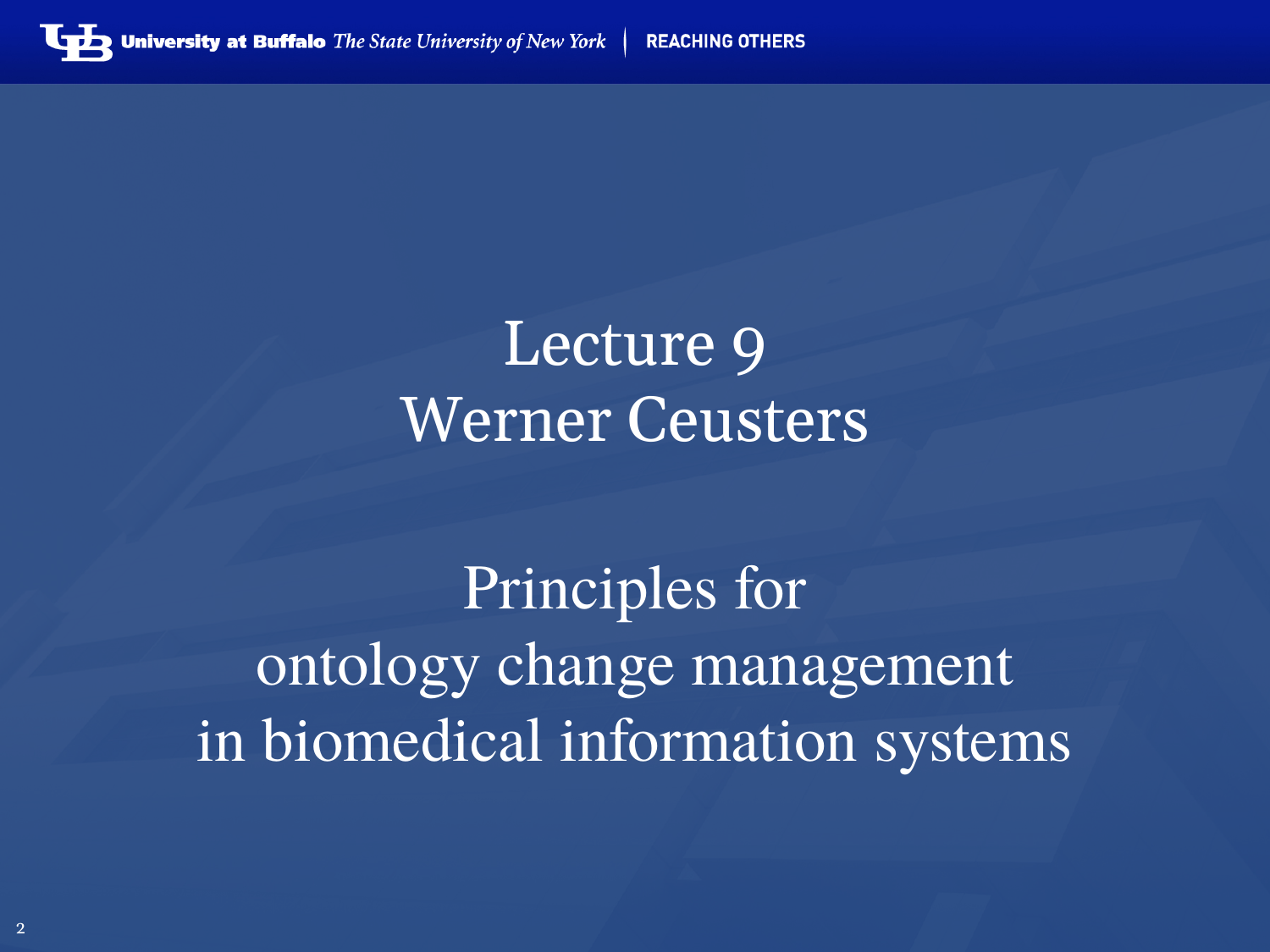

# Lecture 9 Werner Ceusters
Principles for
ontology change management
in biomedical information systems